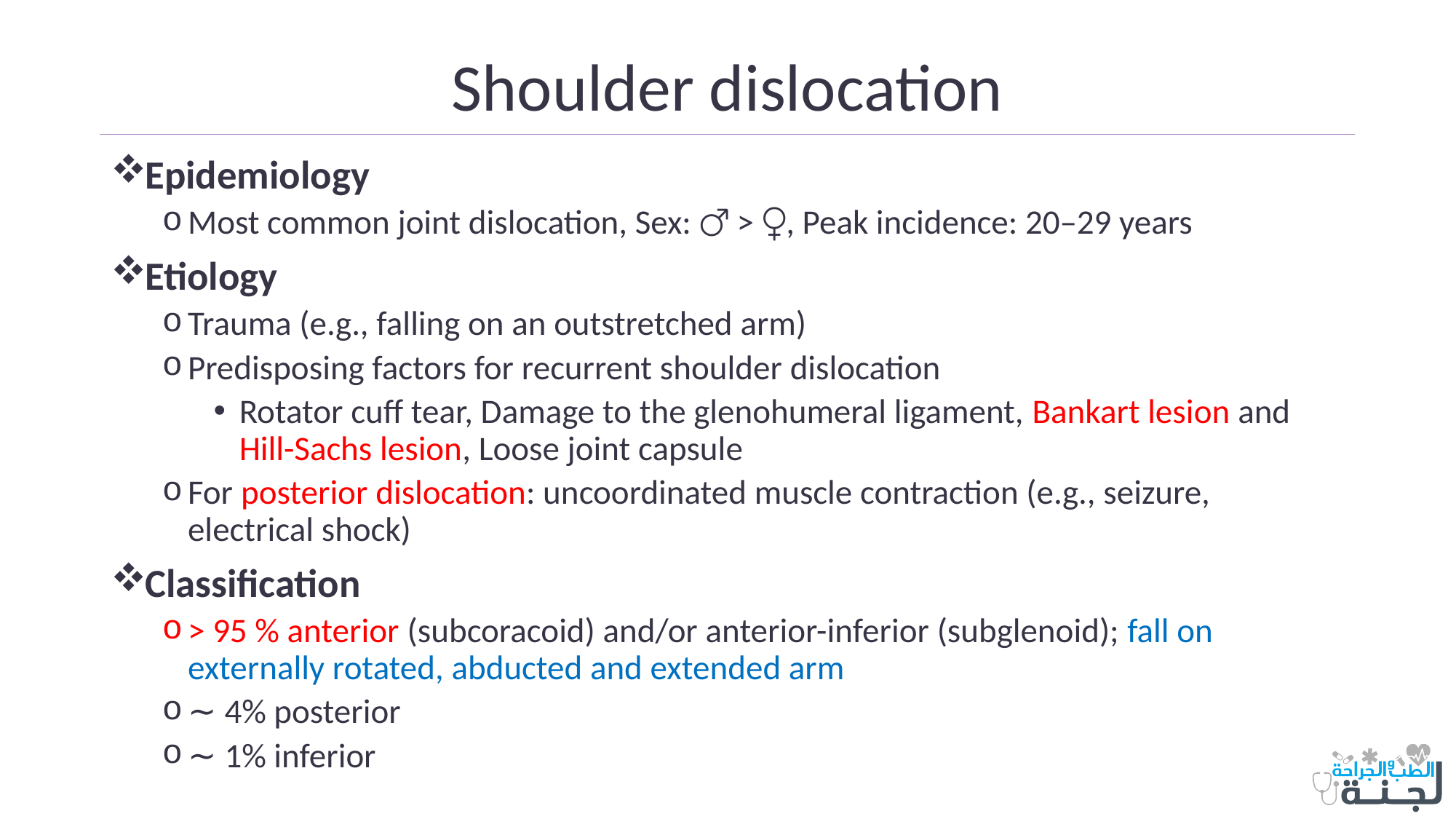

# Shoulder dislocation
Epidemiology
Most common joint dislocation, Sex: ♂ > ♀, Peak incidence: 20–29 years
Etiology
Trauma (e.g., falling on an outstretched arm)
Predisposing factors for recurrent shoulder dislocation
Rotator cuff tear, Damage to the glenohumeral ligament, Bankart lesion and Hill-Sachs lesion, Loose joint capsule
For posterior dislocation: uncoordinated muscle contraction (e.g., seizure, electrical shock)
Classification
> 95 % anterior (subcoracoid) and/or anterior-inferior (subglenoid); fall on externally rotated, abducted and extended arm
∼ 4% posterior
∼ 1% inferior